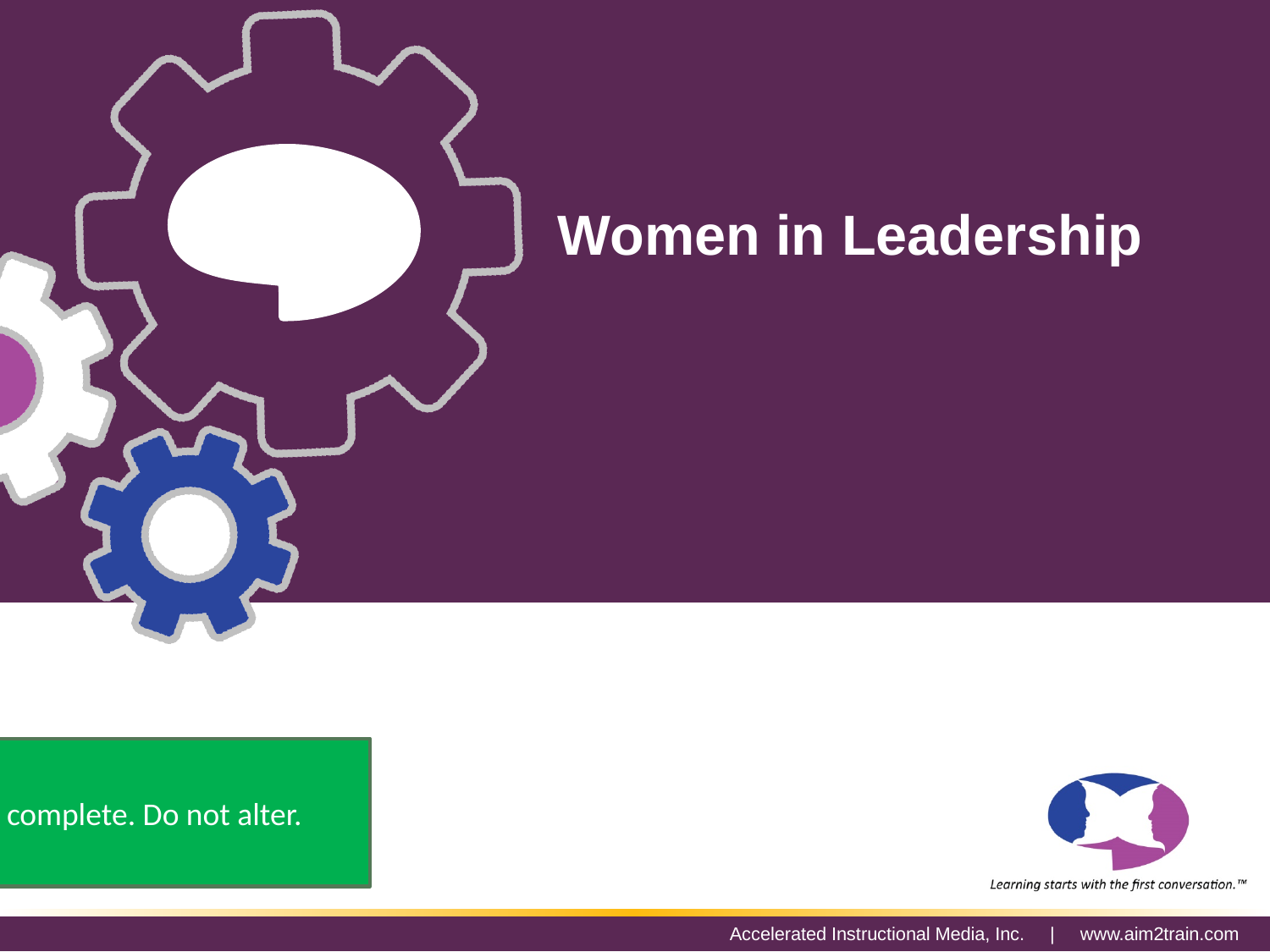

AIM INC Color Specifications

Women in Leadership

#
Slide and Script complete. Do not alter.